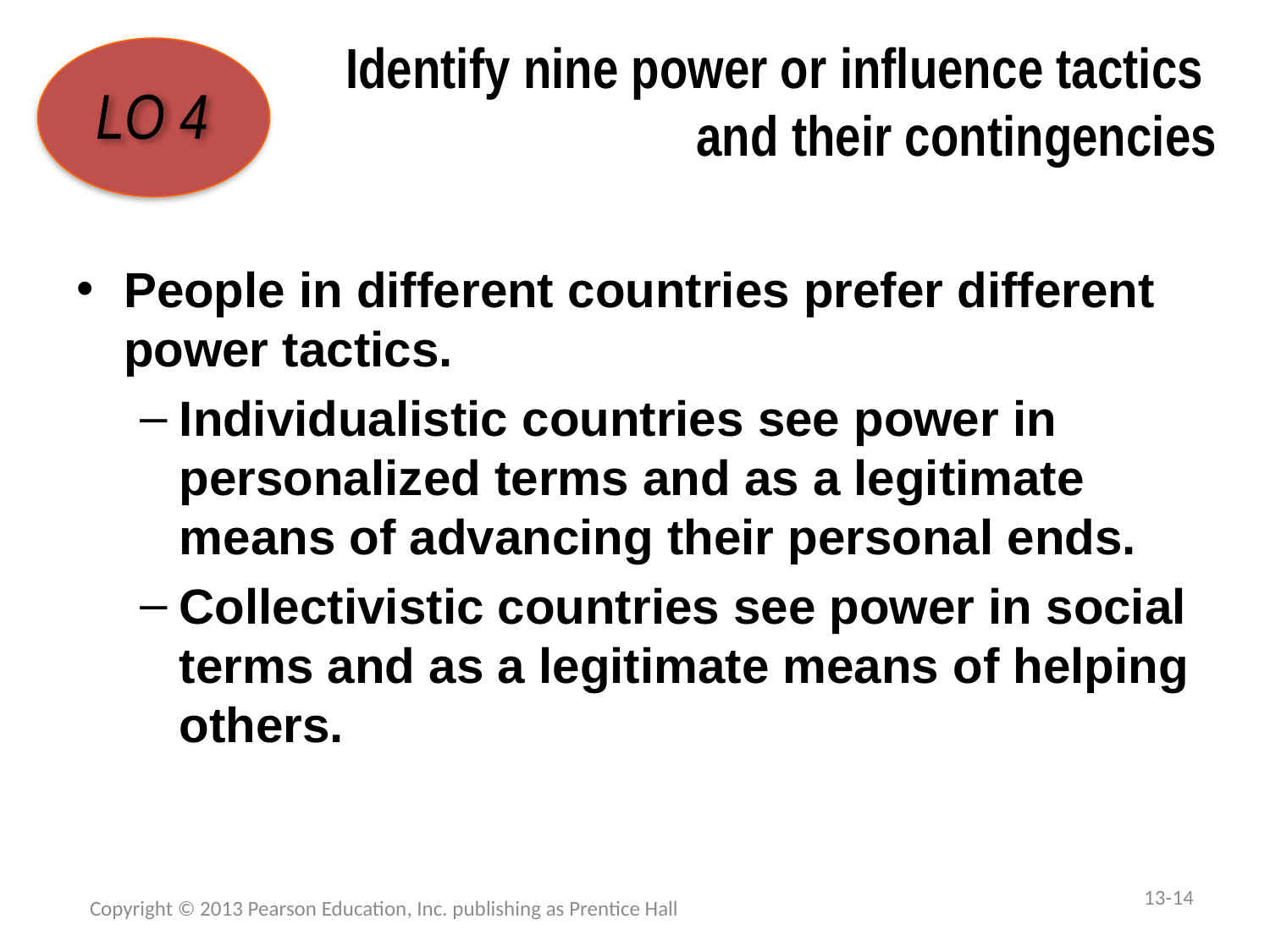

# Identify nine power or influence tactics and their contingencies

LO 4
People in different countries prefer different power tactics.
Individualistic countries see power in personalized terms and as a legitimate means of advancing their personal ends.
Collectivistic countries see power in social terms and as a legitimate means of helping others.
13-14
Copyright © 2013 Pearson Education, Inc. publishing as Prentice Hall
1